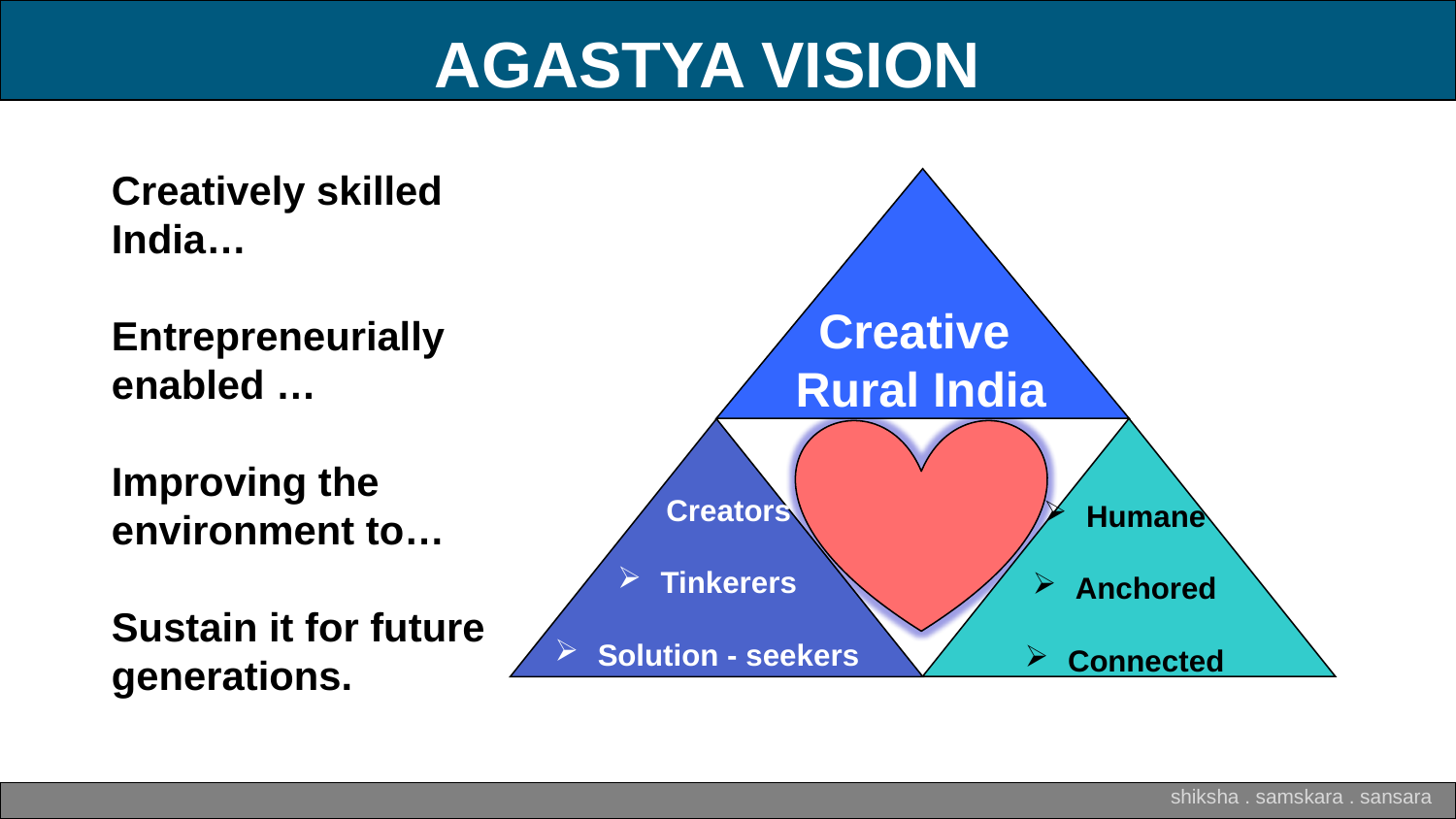

AGASTYA VISION
Creatively skilled India…

Entrepreneurially enabled …

Improving the environment to…

Sustain it for future generations.

Creative  Rural India

 Creators

 Tinkerers

 Solution - seekers

 Humane

 Anchored

 Connected
shiksha . samskara . sansara